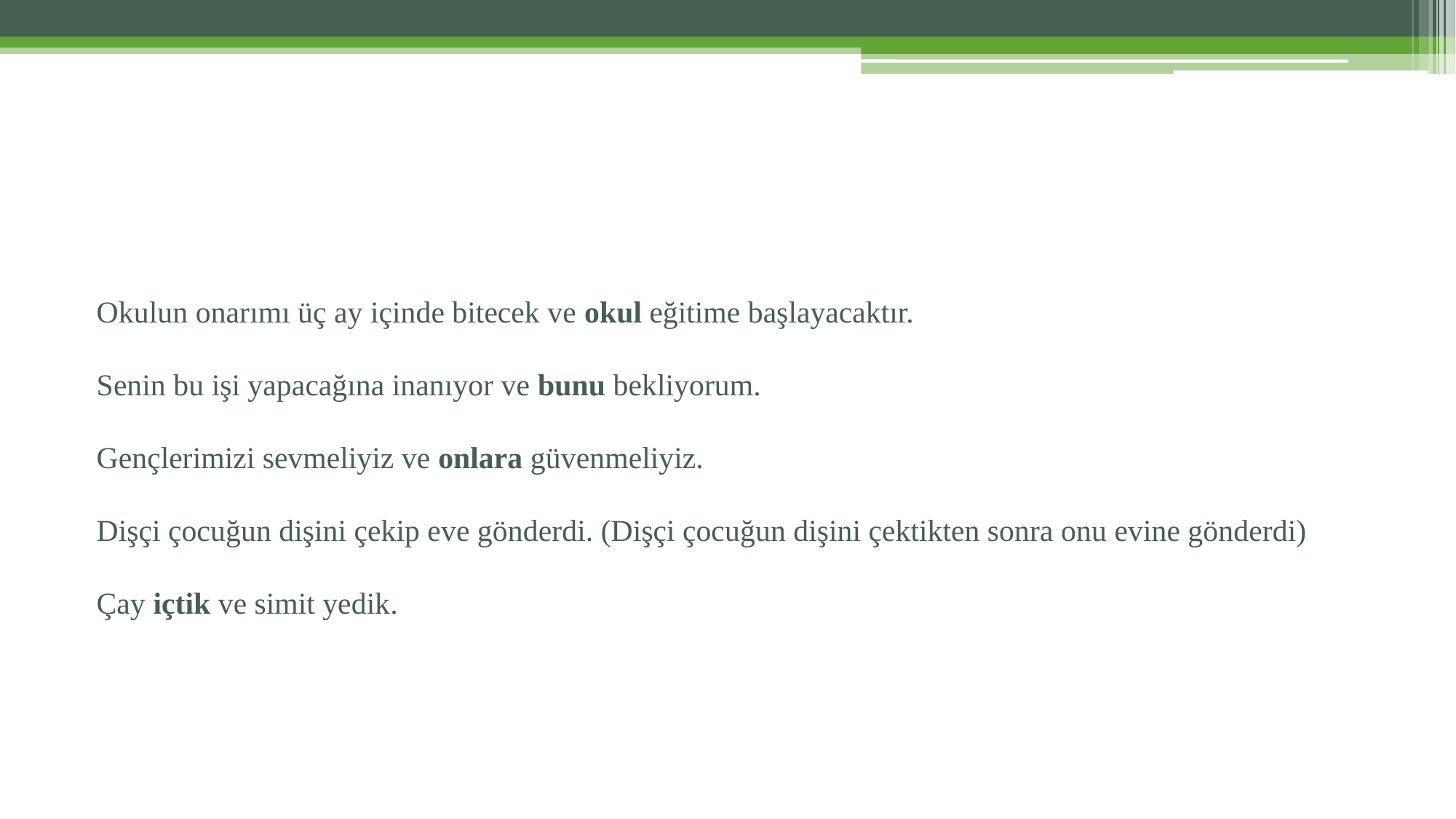

Okulun onarımı üç ay içinde bitecek ve okul eğitime başlayacaktır.
Senin bu işi yapacağına inanıyor ve bunu bekliyorum.
Gençlerimizi sevmeliyiz ve onlara güvenmeliyiz.
Dişçi çocuğun dişini çekip eve gönderdi. (Dişçi çocuğun dişini çektikten sonra onu evine gönderdi)
Çay içtik ve simit yedik.